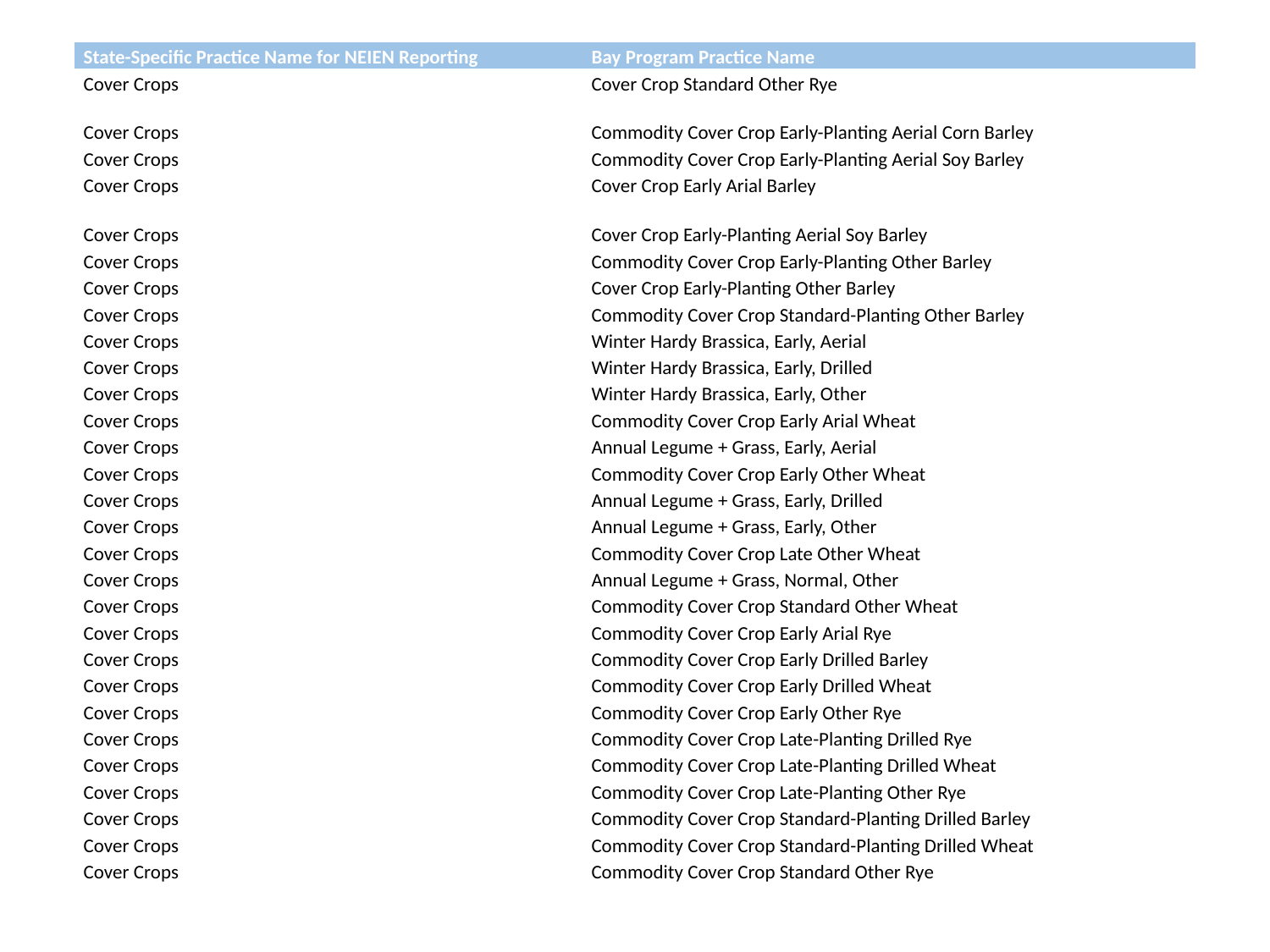

| State-Specific Practice Name for NEIEN Reporting | Bay Program Practice Name |
| --- | --- |
| Cover Crops | Cover Crop Standard Other Rye |
| Cover Crops | Commodity Cover Crop Early-Planting Aerial Corn Barley |
| Cover Crops | Commodity Cover Crop Early-Planting Aerial Soy Barley |
| Cover Crops | Cover Crop Early Arial Barley |
| Cover Crops | Cover Crop Early-Planting Aerial Soy Barley |
| Cover Crops | Commodity Cover Crop Early-Planting Other Barley |
| Cover Crops | Cover Crop Early-Planting Other Barley |
| Cover Crops | Commodity Cover Crop Standard-Planting Other Barley |
| Cover Crops | Winter Hardy Brassica, Early, Aerial |
| Cover Crops | Winter Hardy Brassica, Early, Drilled |
| Cover Crops | Winter Hardy Brassica, Early, Other |
| Cover Crops | Commodity Cover Crop Early Arial Wheat |
| Cover Crops | Annual Legume + Grass, Early, Aerial |
| Cover Crops | Commodity Cover Crop Early Other Wheat |
| Cover Crops | Annual Legume + Grass, Early, Drilled |
| Cover Crops | Annual Legume + Grass, Early, Other |
| Cover Crops | Commodity Cover Crop Late Other Wheat |
| Cover Crops | Annual Legume + Grass, Normal, Other |
| Cover Crops | Commodity Cover Crop Standard Other Wheat |
| Cover Crops | Commodity Cover Crop Early Arial Rye |
| Cover Crops | Commodity Cover Crop Early Drilled Barley |
| Cover Crops | Commodity Cover Crop Early Drilled Wheat |
| Cover Crops | Commodity Cover Crop Early Other Rye |
| Cover Crops | Commodity Cover Crop Late-Planting Drilled Rye |
| Cover Crops | Commodity Cover Crop Late-Planting Drilled Wheat |
| Cover Crops | Commodity Cover Crop Late-Planting Other Rye |
| Cover Crops | Commodity Cover Crop Standard-Planting Drilled Barley |
| Cover Crops | Commodity Cover Crop Standard-Planting Drilled Wheat |
| Cover Crops | Commodity Cover Crop Standard Other Rye |